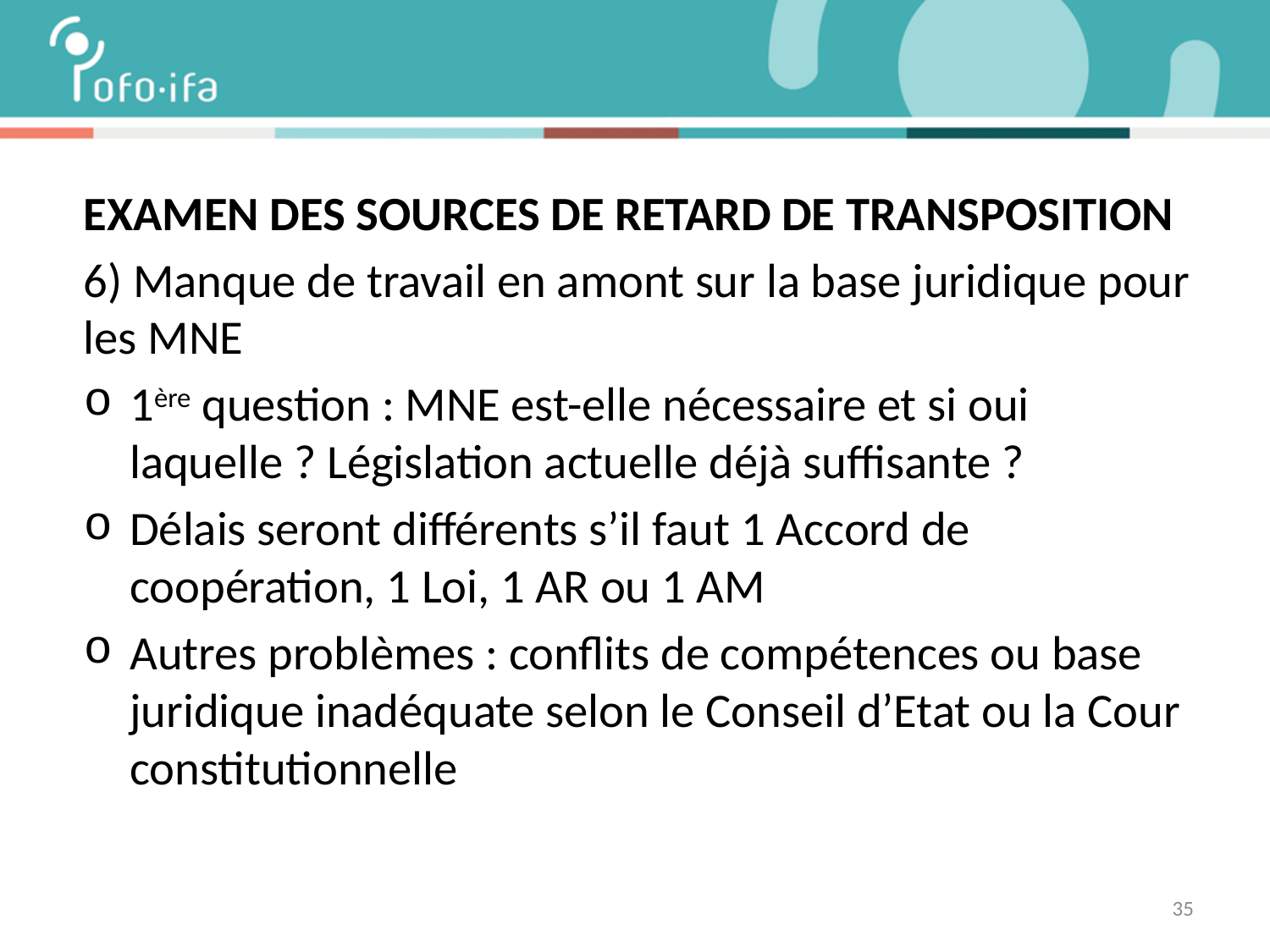

EXAMEN DES SOURCES DE RETARD DE TRANSPOSITION
6) Manque de travail en amont sur la base juridique pour les MNE
1ère question : MNE est-elle nécessaire et si oui laquelle ? Législation actuelle déjà suffisante ?
Délais seront différents s’il faut 1 Accord de coopération, 1 Loi, 1 AR ou 1 AM
Autres problèmes : conflits de compétences ou base juridique inadéquate selon le Conseil d’Etat ou la Cour constitutionnelle

35